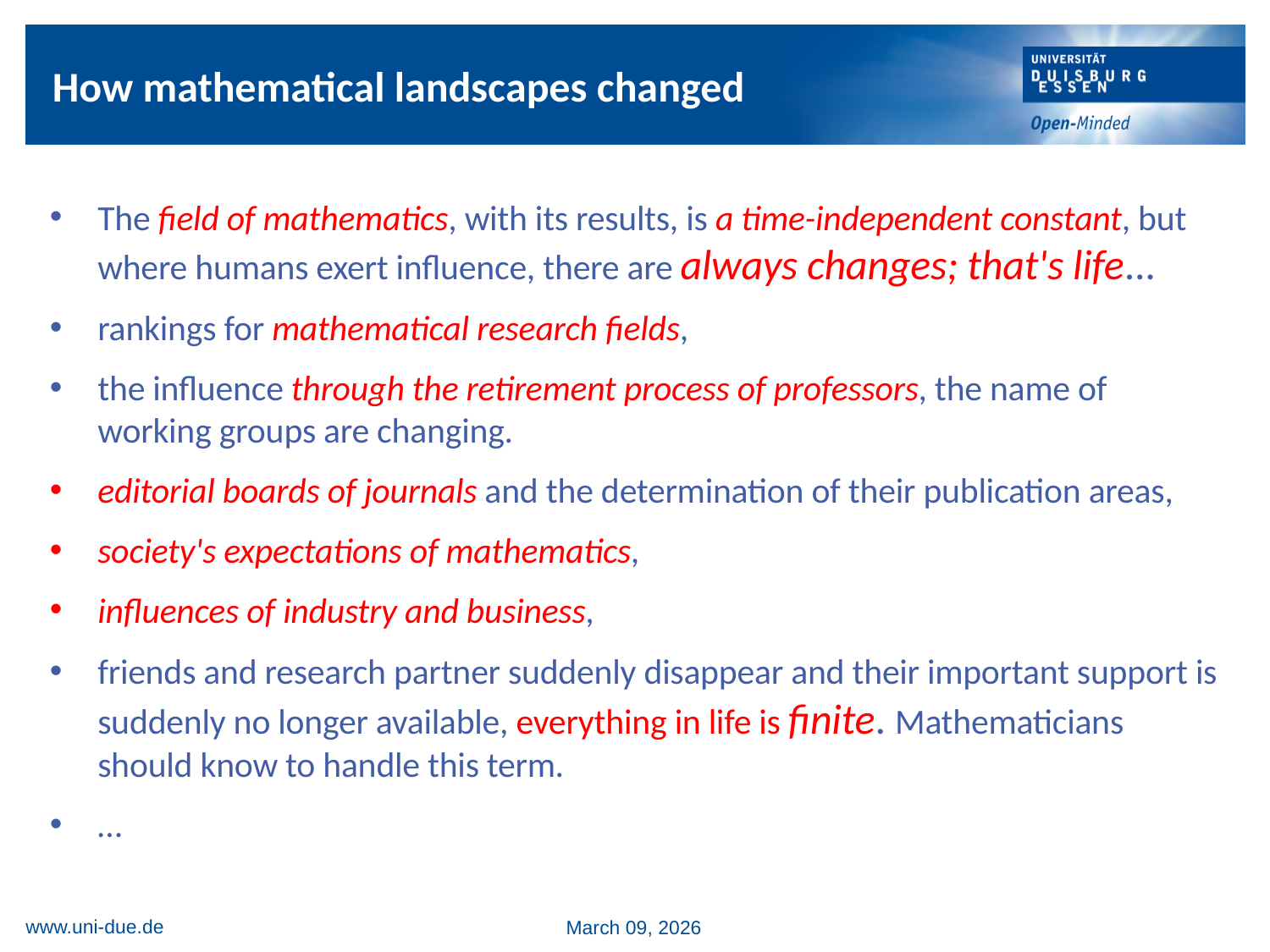

# How mathematical landscapes changed
The field of mathematics, with its results, is a time-independent constant, but where humans exert influence, there are always changes; that's life...
rankings for mathematical research fields,
the influence through the retirement process of professors, the name of working groups are changing.
editorial boards of journals and the determination of their publication areas,
society's expectations of mathematics,
influences of industry and business,
friends and research partner suddenly disappear and their important support is suddenly no longer available, everything in life is finite. Mathematicians should know to handle this term.
…
www.uni-due.de
March 09, 2026